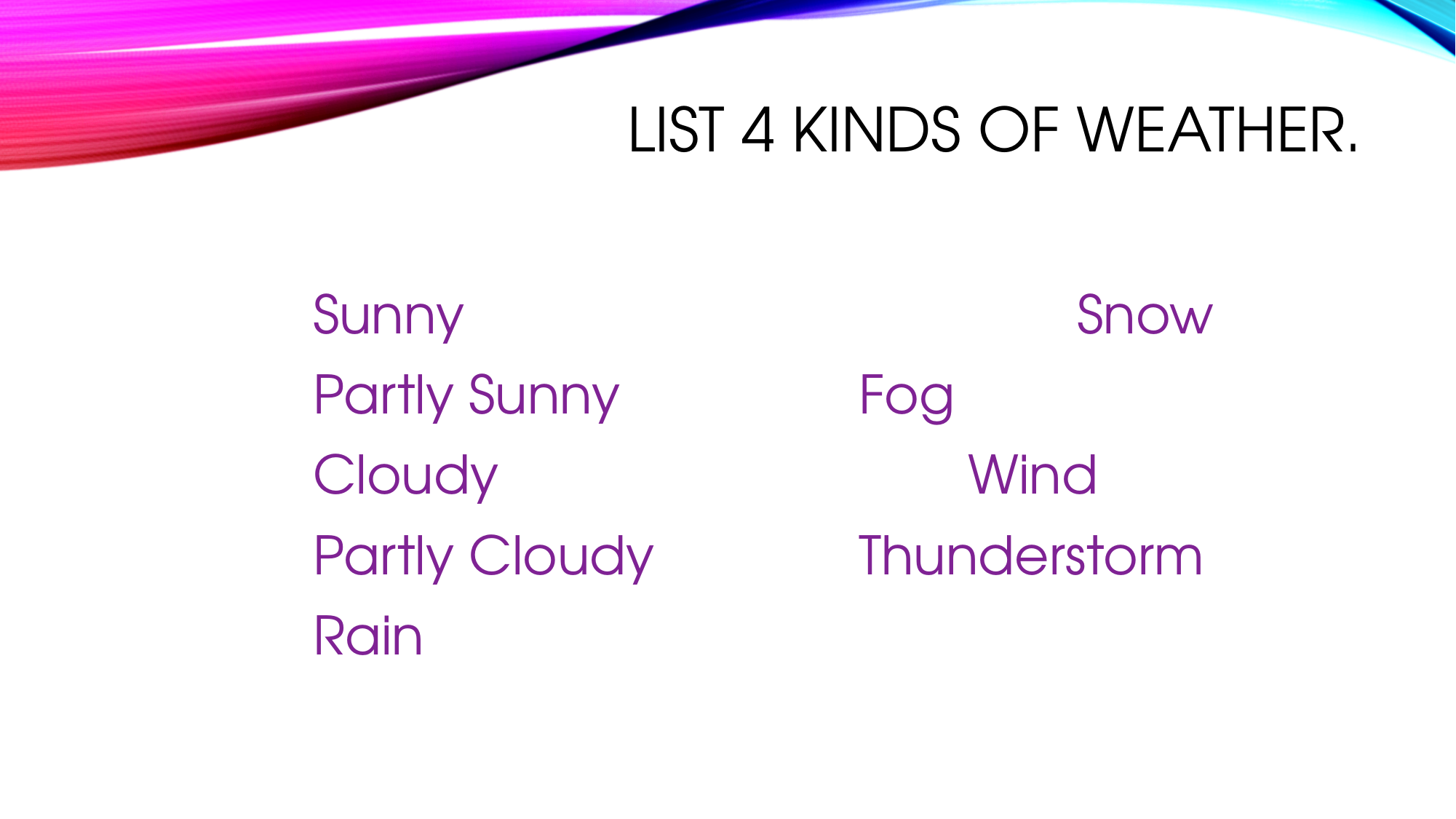

# List 4 kinds of weather.
Sunny						Snow
Partly Sunny			Fog
Cloudy					Wind
Partly Cloudy		Thunderstorm
Rain